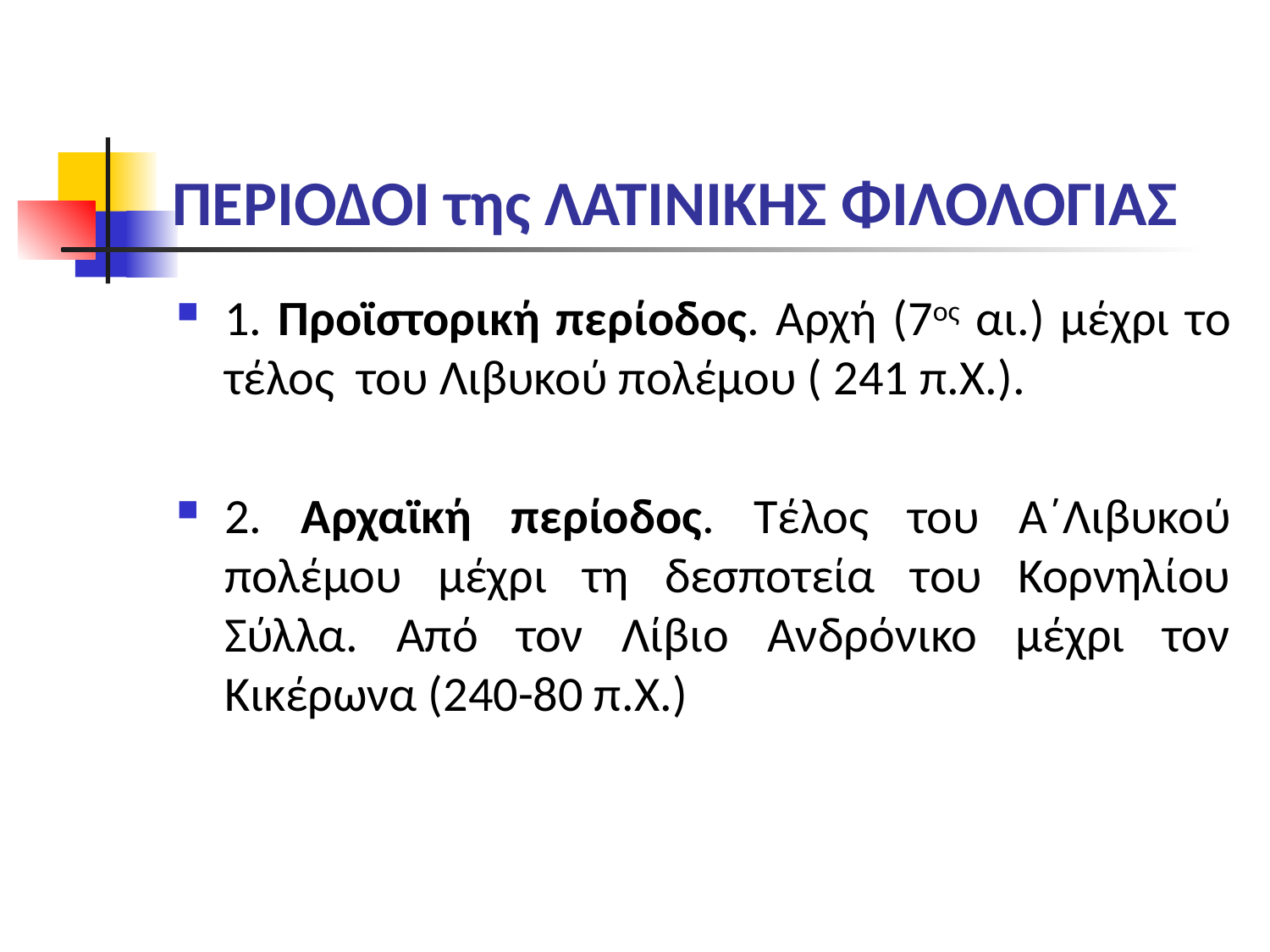

# ΠΕΡΙΟΔΟΙ της ΛΑΤΙΝΙΚΗΣ ΦΙΛΟΛΟΓΙΑΣ
1. Προϊστορική περίοδος. Αρχή (7ος αι.) μέχρι το τέλος  του Λιβυκού πολέμου ( 241 π.Χ.).

2. Αρχαϊκή περίοδος. Τέλος του Α΄Λιβυκού πολέμου μέχρι τη δεσποτεία του Κορνηλίου Σύλλα. Από τον Λίβιο Ανδρόνικο μέχρι τον Κικέρωνα (240-80 π.Χ.)